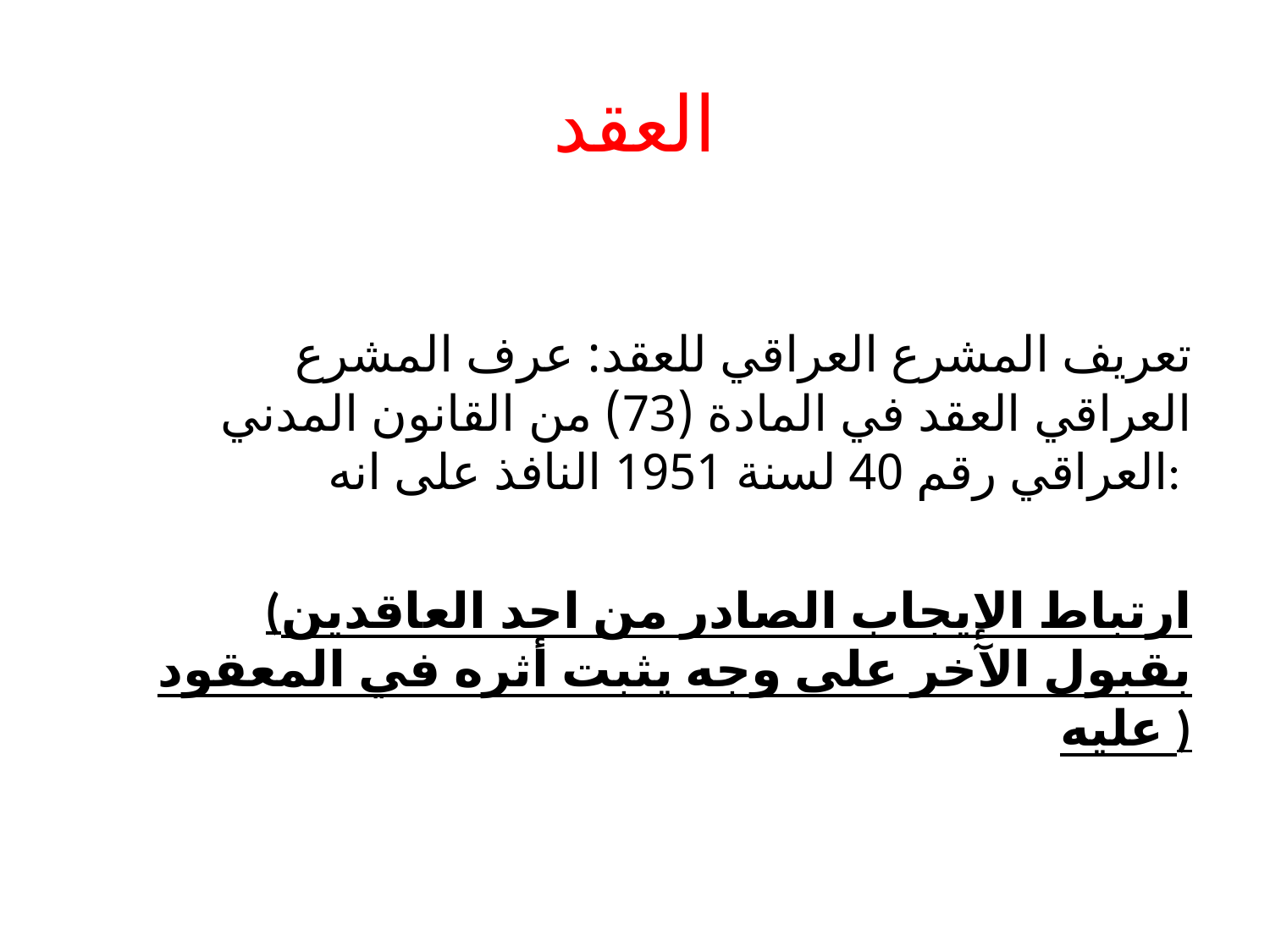

# العقد
تعريف المشرع العراقي للعقد: عرف المشرع العراقي العقد في المادة (73) من القانون المدني العراقي رقم 40 لسنة 1951 النافذ على انه:

(ارتباط الإيجاب الصادر من احد العاقدين بقبول الآخر على وجه يثبت أثره في المعقود عليه )